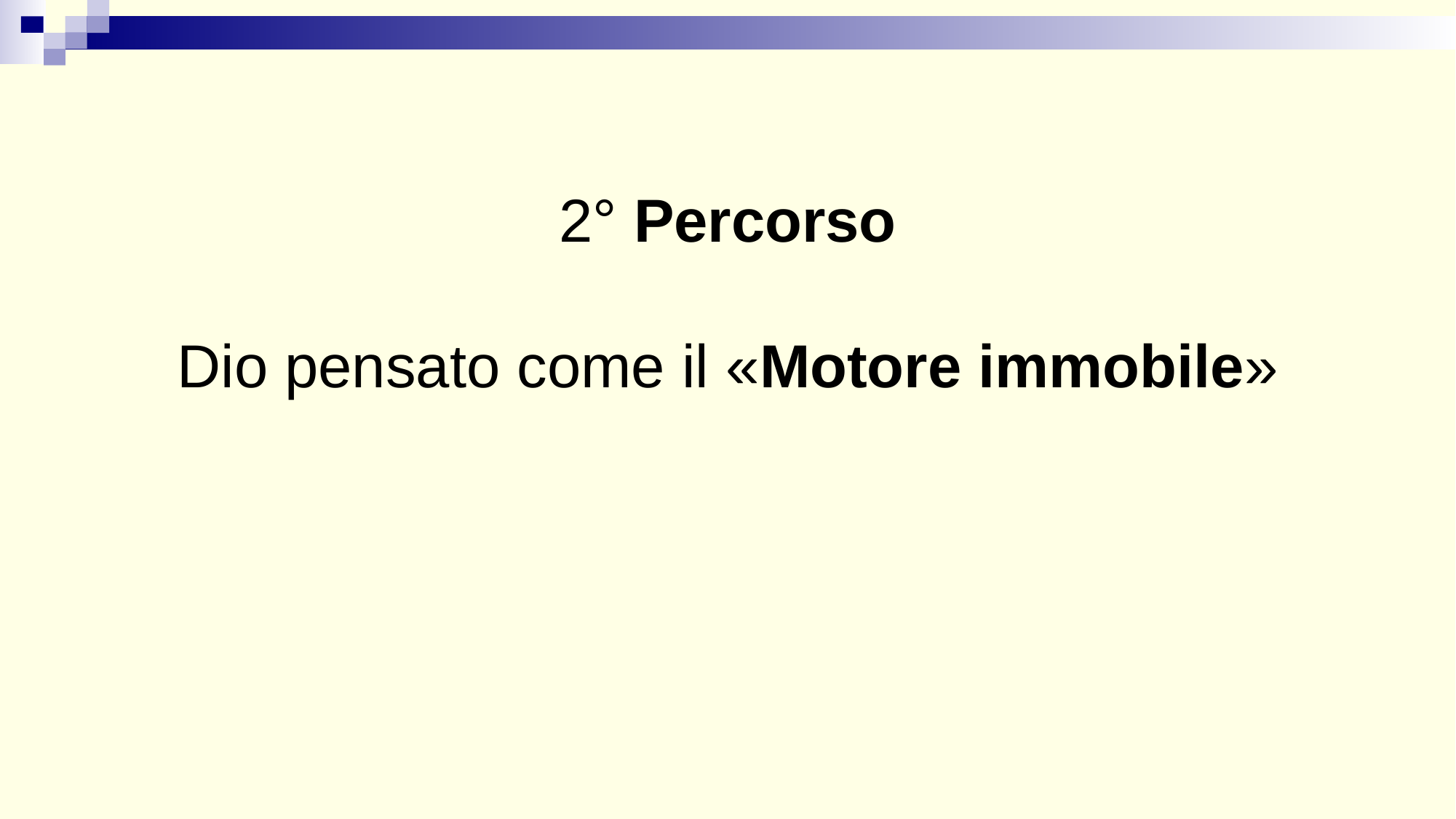

2° Percorso
Dio pensato come il «Motore immobile»